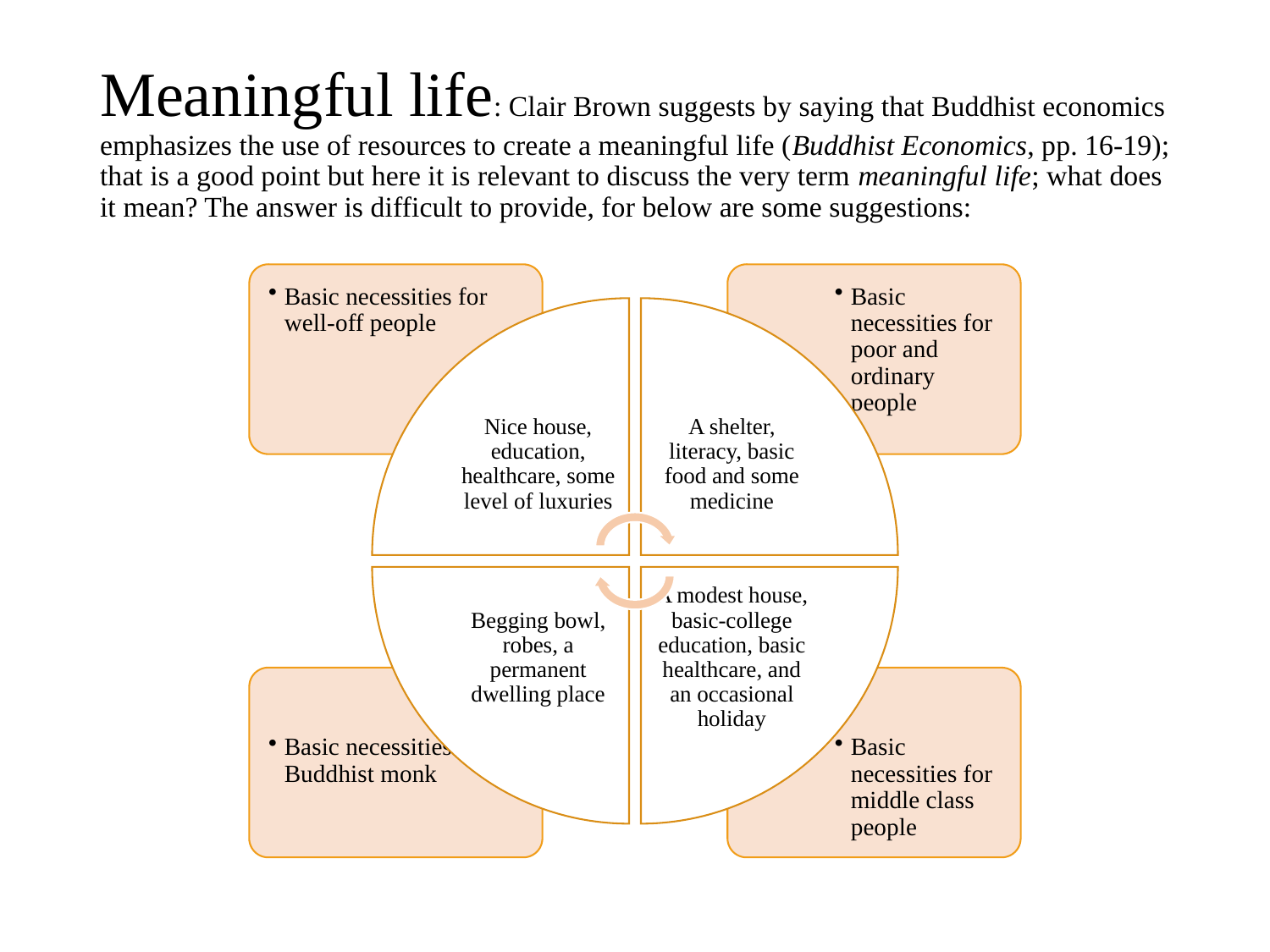

# Meaningful life: Clair Brown suggests by saying that Buddhist economics emphasizes the use of resources to create a meaningful life (Buddhist Economics, pp. 16-19); that is a good point but here it is relevant to discuss the very term meaningful life; what does it mean? The answer is difficult to provide, for below are some suggestions:
Basic necessities for middle class people
Basic necessities for a Buddhist monk
Basic necessities for poor and ordinary people
Basic necessities for well-off people
Nice house, education, healthcare, some level of luxuries
A shelter, literacy, basic food and some medicine
A modest house, basic-college education, basic healthcare, and an occasional holiday
Begging bowl, robes, a permanent dwelling place